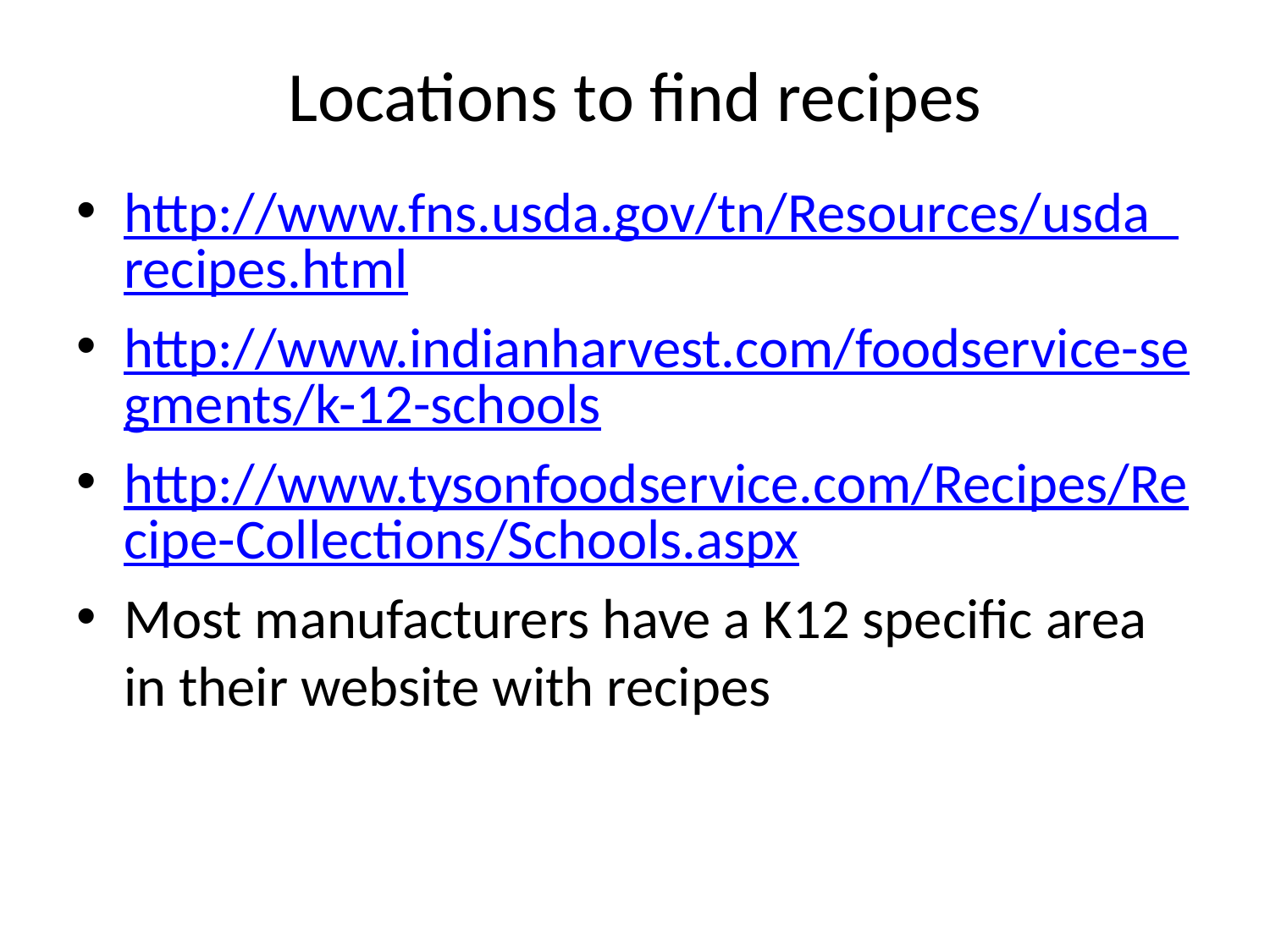

# Locations to find recipes
http://www.fns.usda.gov/tn/Resources/usda_recipes.html
http://www.indianharvest.com/foodservice-segments/k-12-schools
http://www.tysonfoodservice.com/Recipes/Recipe-Collections/Schools.aspx
Most manufacturers have a K12 specific area in their website with recipes